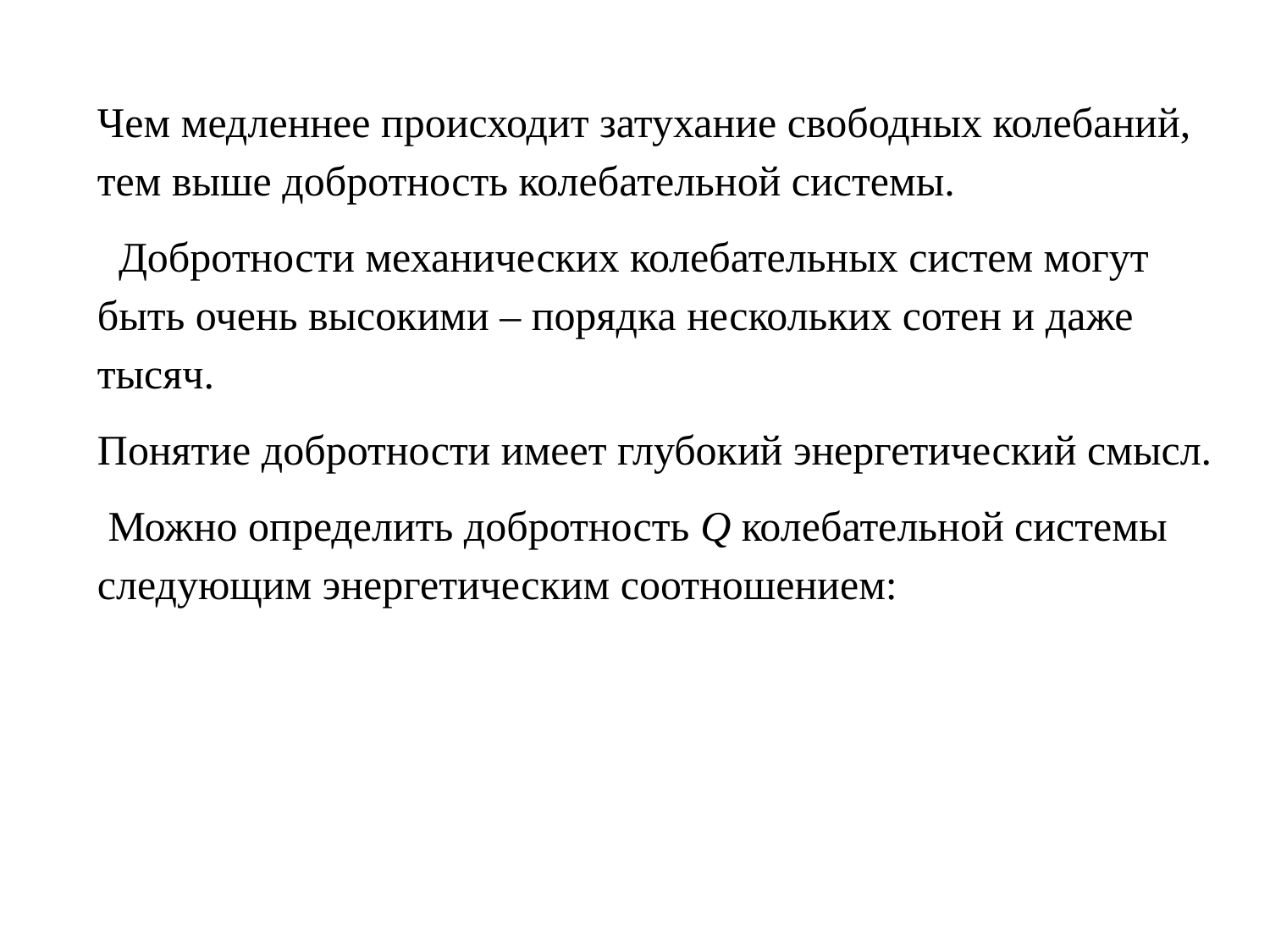

Чем медленнее происходит затухание свободных колебаний, тем выше добротность колебательной системы.
  Добротности механических колебательных систем могут быть очень высокими – порядка нескольких сотен и даже тысяч.
Понятие добротности имеет глубокий энергетический смысл.
 Можно определить добротность Q колебательной системы следующим энергетическим соотношением: